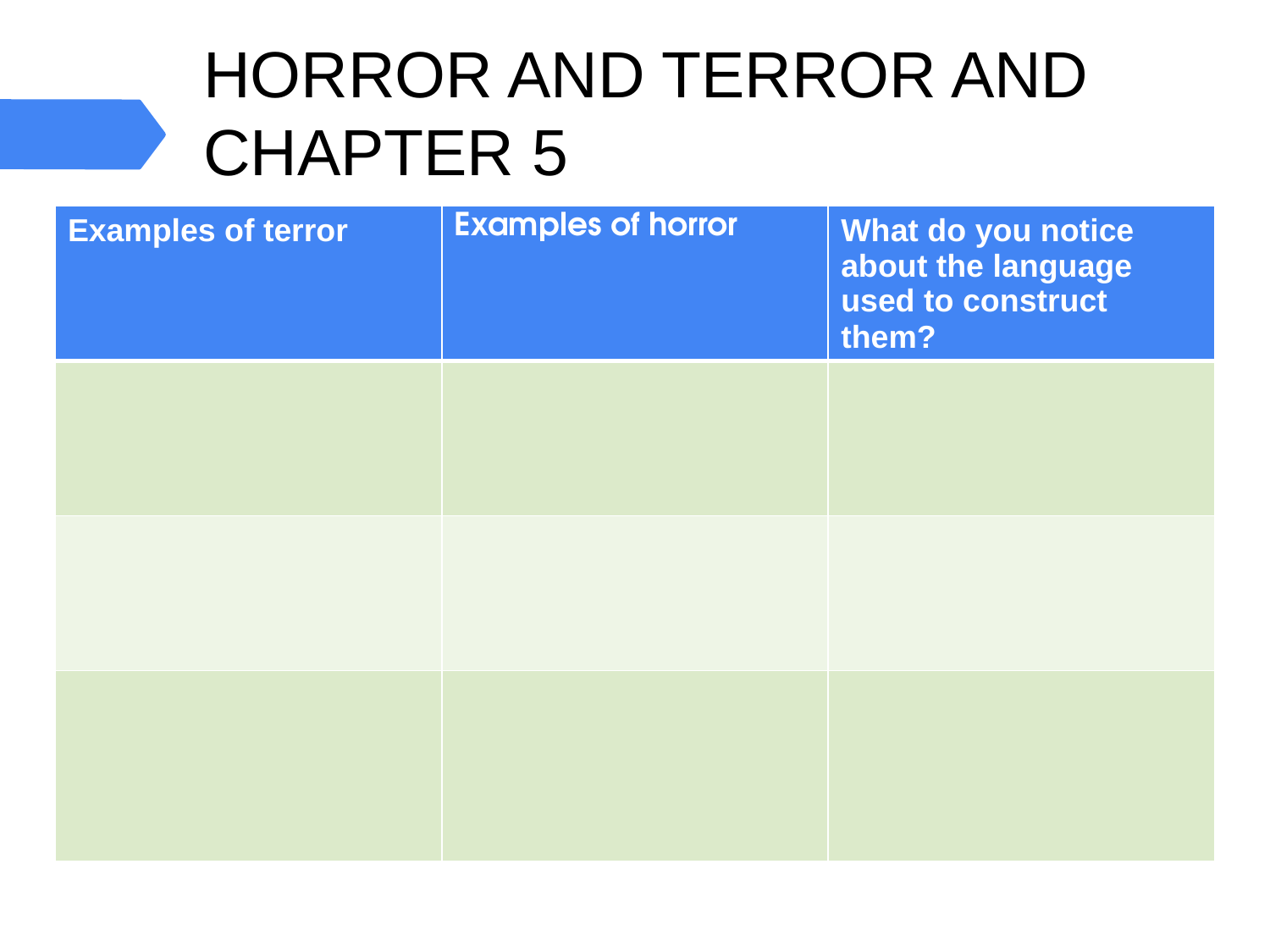

# HORROR AND TERROR AND CHAPTER 5
| Examples of terror | Examples of horror | What do you notice about the language used to construct them? |
| --- | --- | --- |
|  |  |  |
|  |  |  |
|  |  |  |